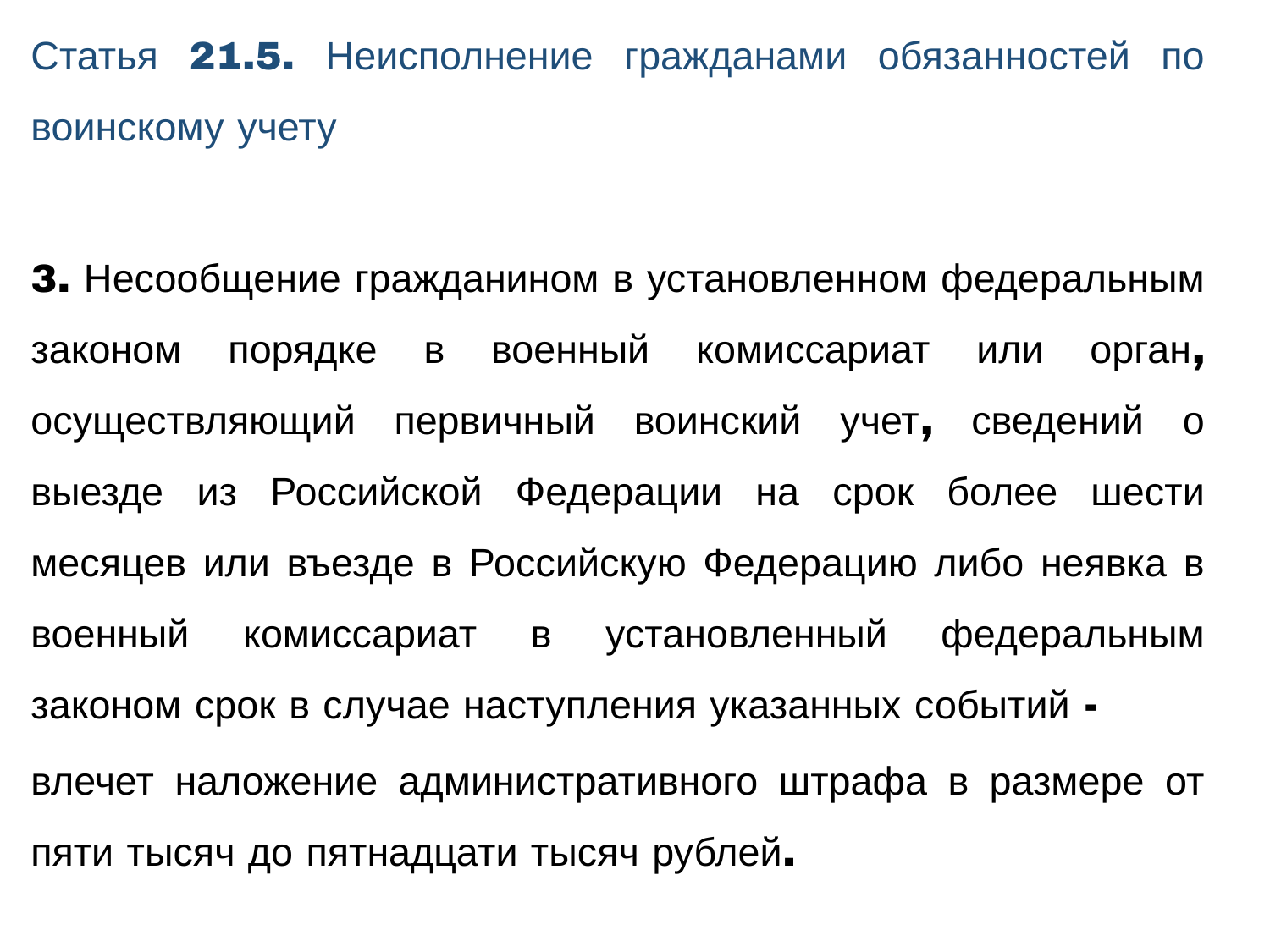

Статья 21.5. Неисполнение гражданами обязанностей по воинскому учету

3. Несообщение гражданином в установленном федеральным законом порядке в военный комиссариат или орган, осуществляющий первичный воинский учет, сведений о выезде из Российской Федерации на срок более шести месяцев или въезде в Российскую Федерацию либо неявка в военный комиссариат в установленный федеральным законом срок в случае наступления указанных событий -
влечет наложение административного штрафа в размере от пяти тысяч до пятнадцати тысяч рублей.